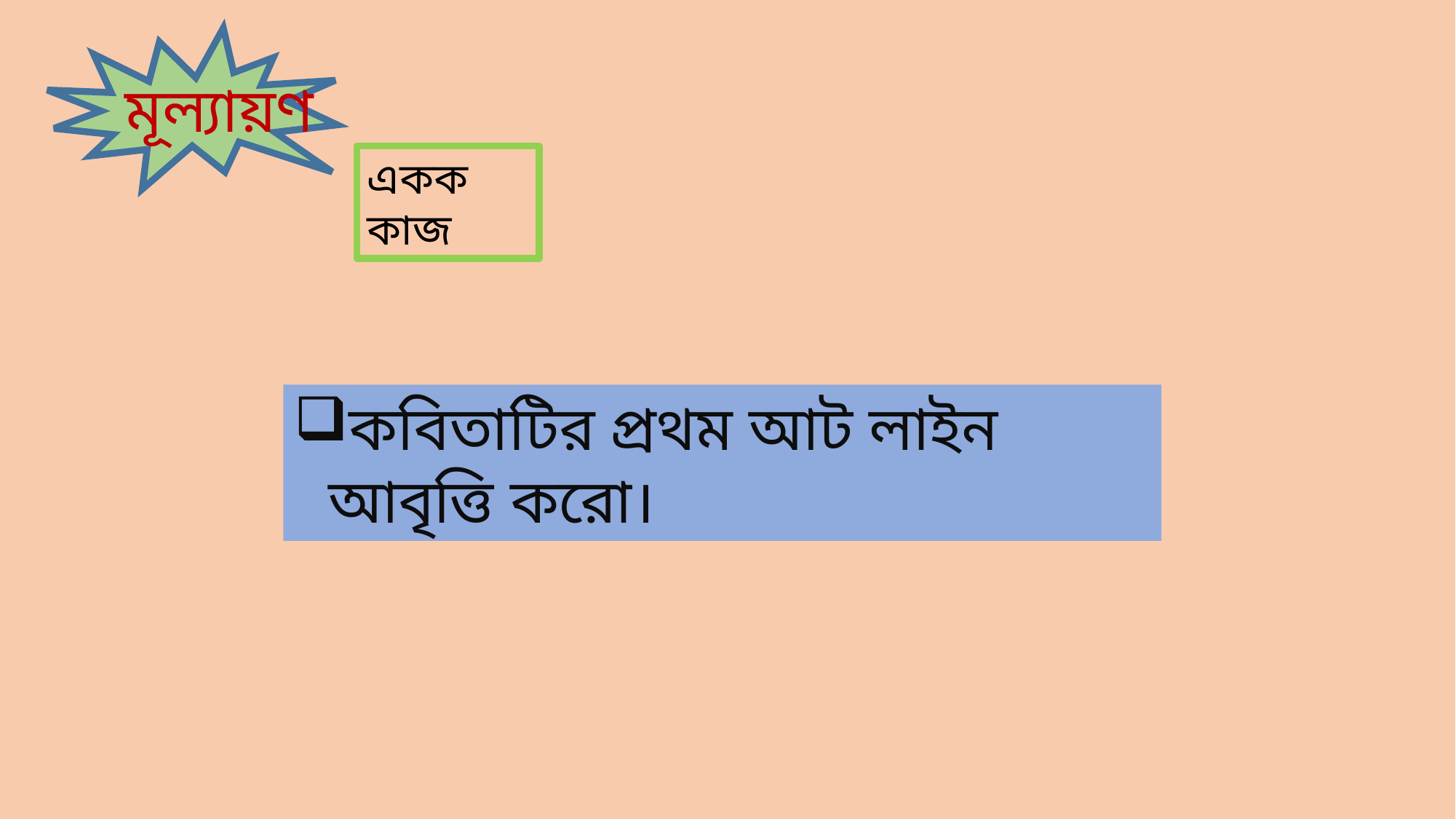

মূল্যায়ণ
একক কাজ
কবিতাটির প্রথম আট লাইন আবৃত্তি করো।